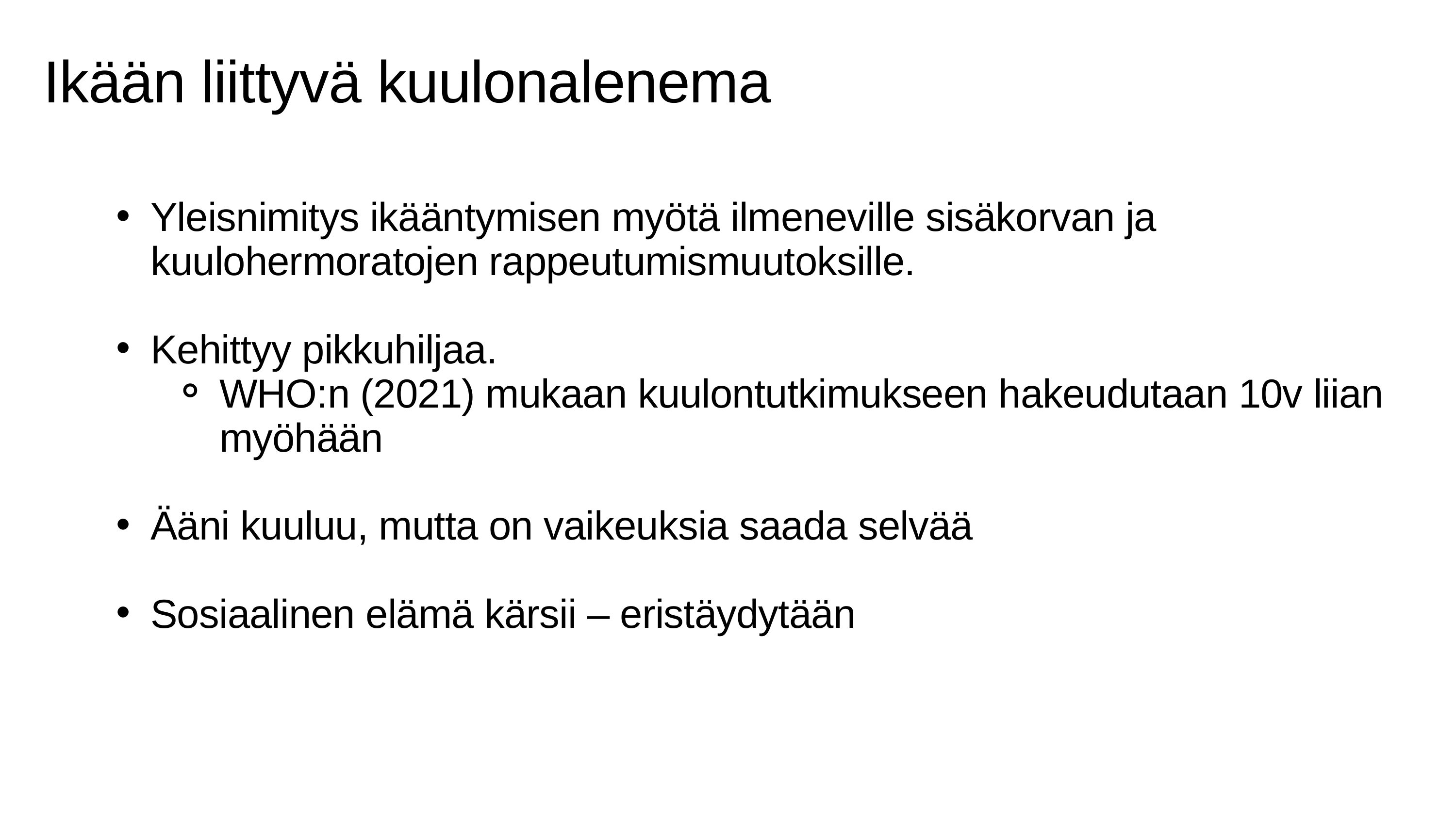

Ikään liittyvä kuulonalenema
Yleisnimitys ikääntymisen myötä ilmeneville sisäkorvan ja kuulohermoratojen rappeutumismuutoksille.​

Kehittyy pikkuhiljaa.
WHO:n (2021) mukaan kuulontutkimukseen hakeudutaan 10v liian myöhään

Ääni kuuluu, mutta on vaikeuksia saada selvää​

Sosiaalinen elämä kärsii – eristäydytään ​​